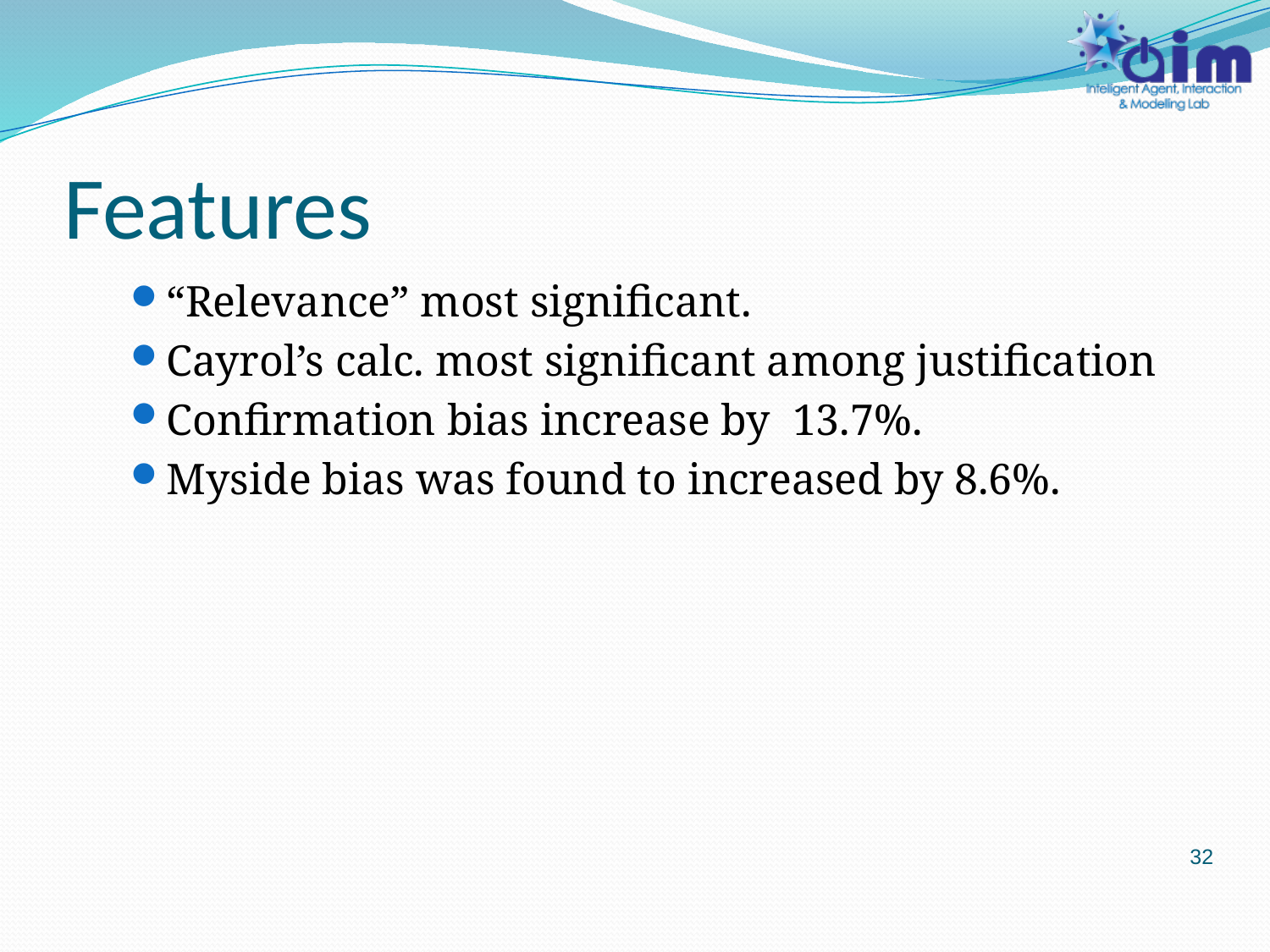

# Features
“Relevance” most significant.
Cayrol’s calc. most significant among justification
Confirmation bias increase by  13.7%.
Myside bias was found to increased by 8.6%.

32